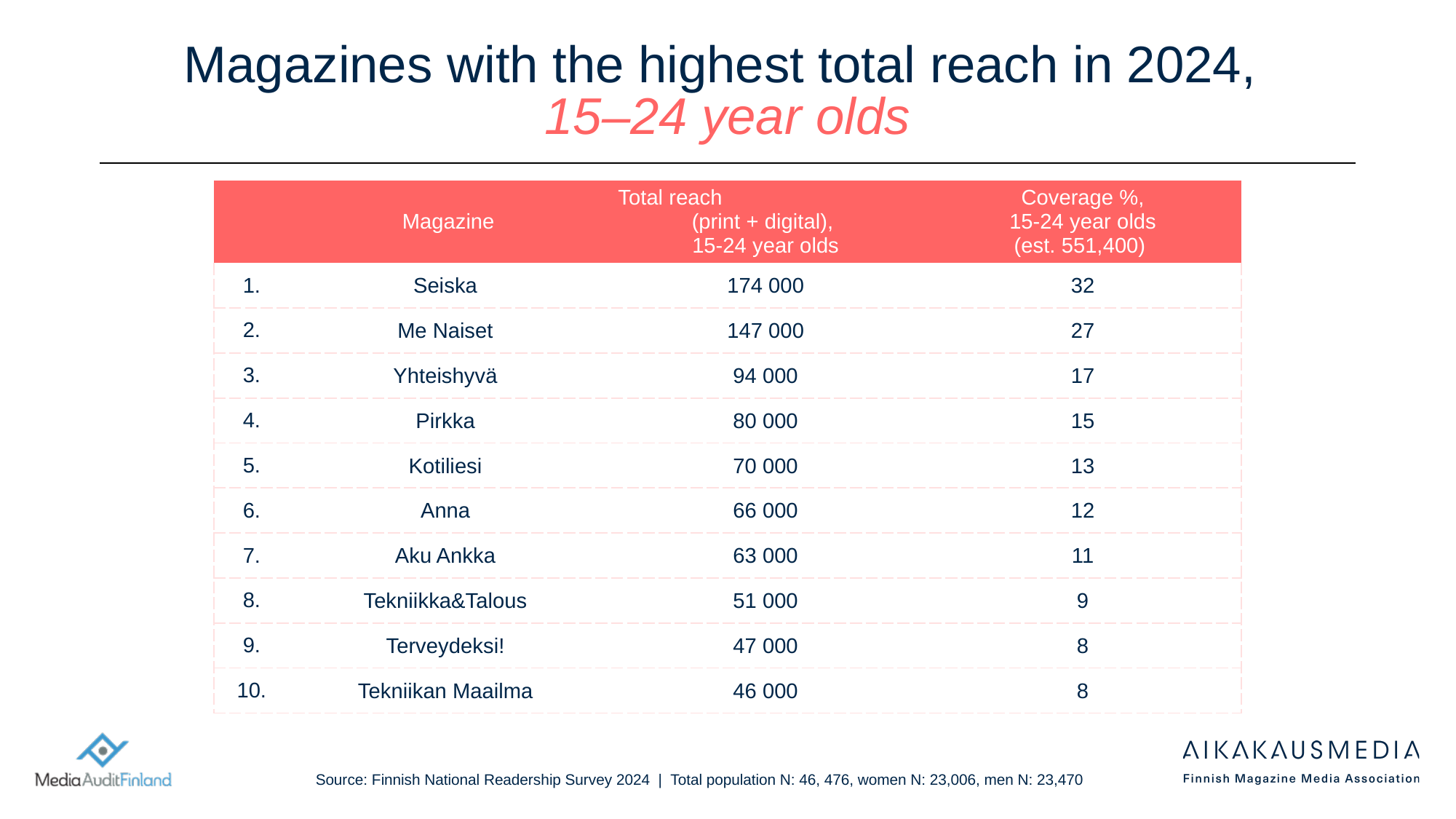

# Magazines with the highest total reach in 2024, 15–24 year olds
|  | Magazine | Total reach (print + digital), 15-24 year olds | Coverage %, 15-24 year olds (est. 551,400) |
| --- | --- | --- | --- |
| 1. | Seiska | 174 000 | 32 |
| 2. | Me Naiset | 147 000 | 27 |
| 3. | Yhteishyvä | 94 000 | 17 |
| 4. | Pirkka | 80 000 | 15 |
| 5. | Kotiliesi | 70 000 | 13 |
| 6. | Anna | 66 000 | 12 |
| 7. | Aku Ankka | 63 000 | 11 |
| 8. | Tekniikka&Talous | 51 000 | 9 |
| 9. | Terveydeksi! | 47 000 | 8 |
| 10. | Tekniikan Maailma | 46 000 | 8 |